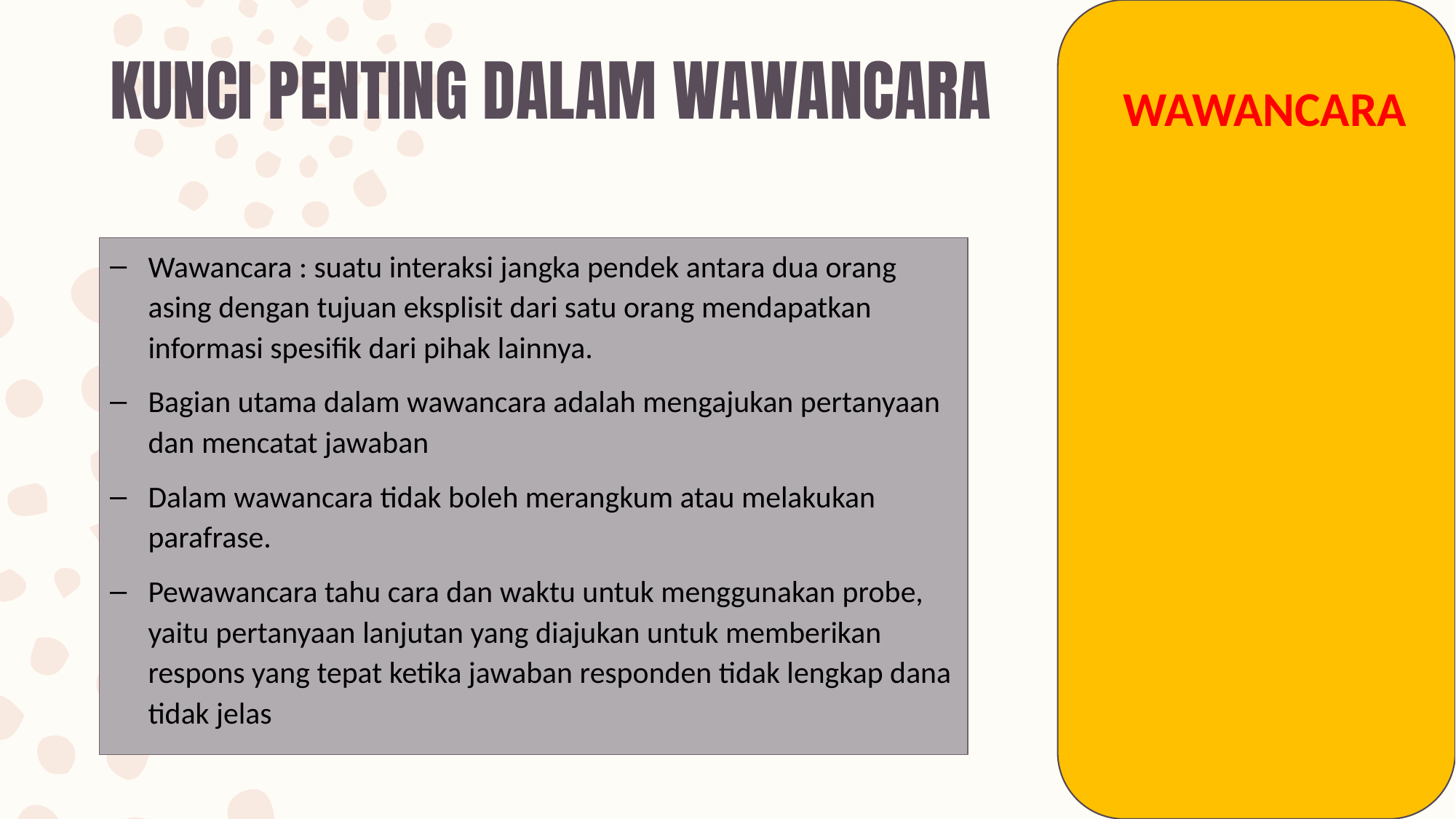

WAWANCARA
KUNCI PENTING DALAM WAWANCARA
Wawancara : suatu interaksi jangka pendek antara dua orang asing dengan tujuan eksplisit dari satu orang mendapatkan informasi spesifik dari pihak lainnya.
Bagian utama dalam wawancara adalah mengajukan pertanyaan dan mencatat jawaban
Dalam wawancara tidak boleh merangkum atau melakukan parafrase.
Pewawancara tahu cara dan waktu untuk menggunakan probe, yaitu pertanyaan lanjutan yang diajukan untuk memberikan respons yang tepat ketika jawaban responden tidak lengkap dana tidak jelas